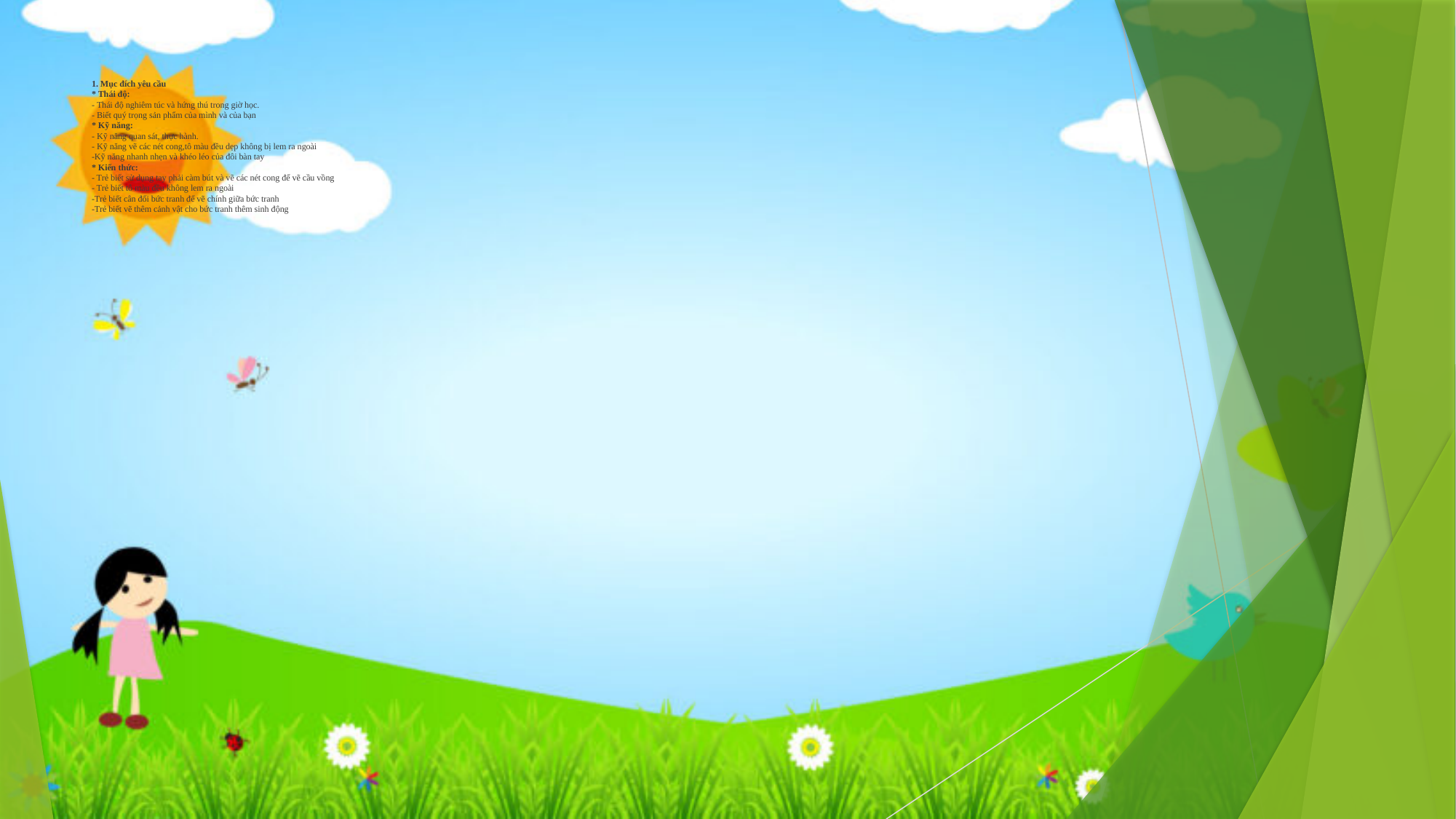

# 1. Mục đích yêu cầu      * Thái độ: - Thái độ nghiêm túc và hứng thú trong giờ học. - Biết quý trọng sản phẩm của mình và của bạn * Kỹ năng: - Kỹ năng quan sát, thực hành. - Kỹ năng vẽ các nét cong,tô màu đều dẹp không bị lem ra ngoài -Kỹ năng nhanh nhẹn và khéo léo của đôi bàn tay * Kiến thức: - Trẻ biết sử dụng tay phải càm bút và vẽ các nét cong để vẽ cầu vồng - Trẻ biết tô màu đều không lem ra ngoài -Trẻ biết cân đối bức tranh để vẽ chính giữa bức tranh -Trẻ biết vẽ thêm cảnh vật cho bức tranh thêm sinh động